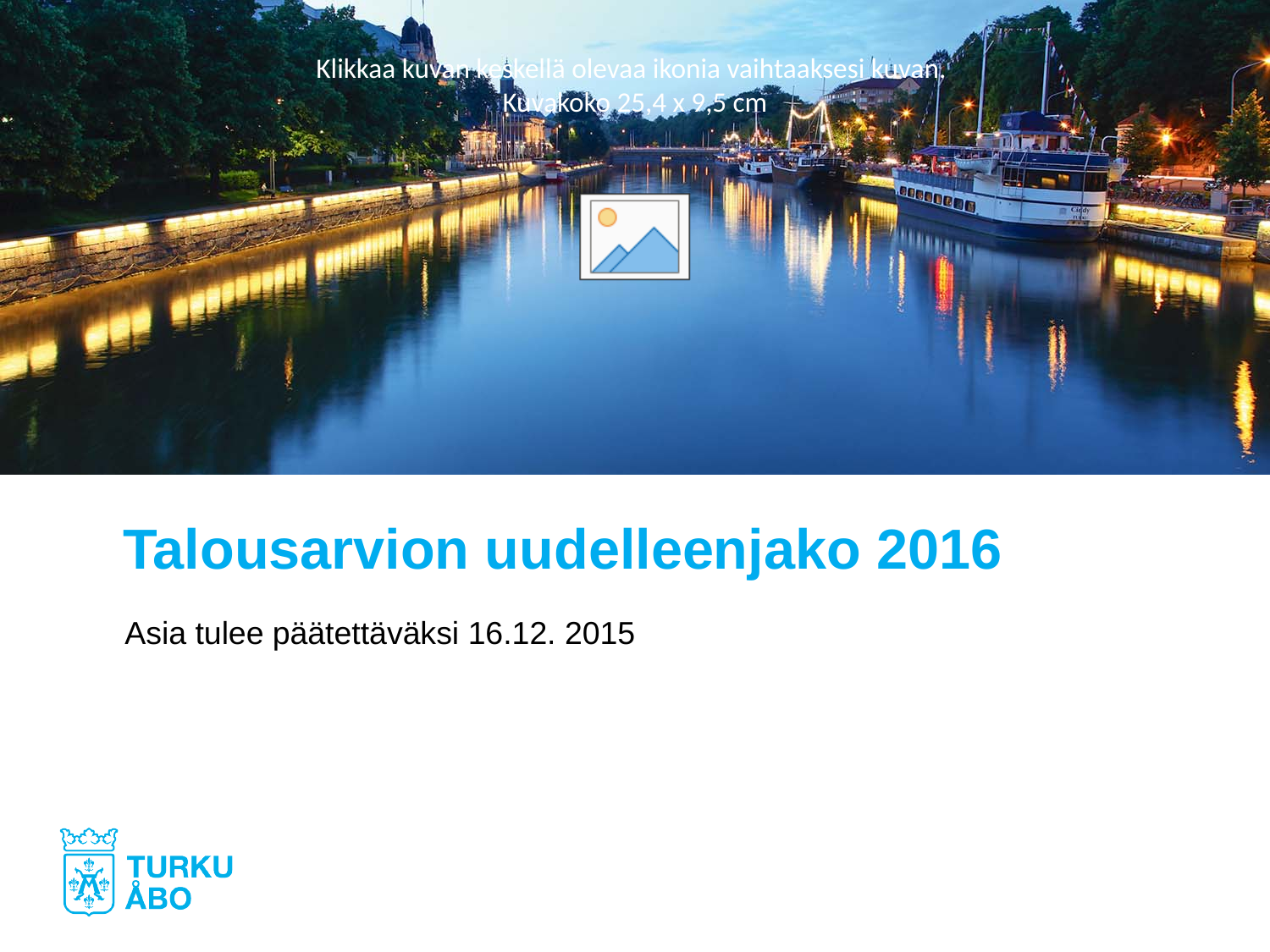

# Talousarvion uudelleenjako 2016
Asia tulee päätettäväksi 16.12. 2015